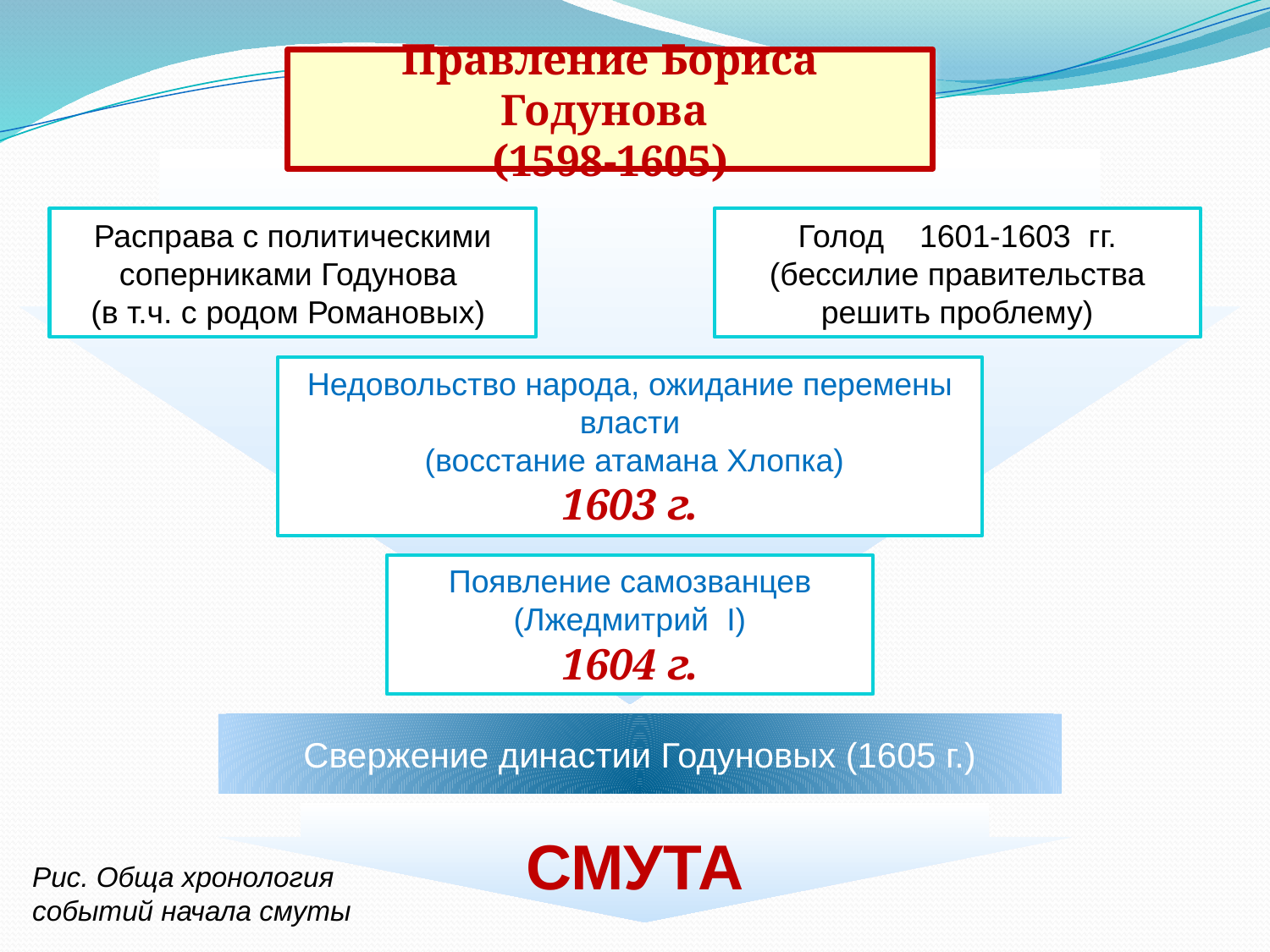

Правление Бориса Годунова
(1598-1605)

Расправа с политическими соперниками Годунова
(в т.ч. с родом Романовых)
Голод    1601-1603  гг. (бессилие правительства решить проблему)
Недовольство народа, ожидание перемены власти
 (восстание атамана Хлопка)
1603 г.
Появление самозванцев
(Лжедмитрий  I)
1604 г.
Свержение династии Годуновых (1605 г.)

# смута
Рис. Обща хронология событий начала смуты